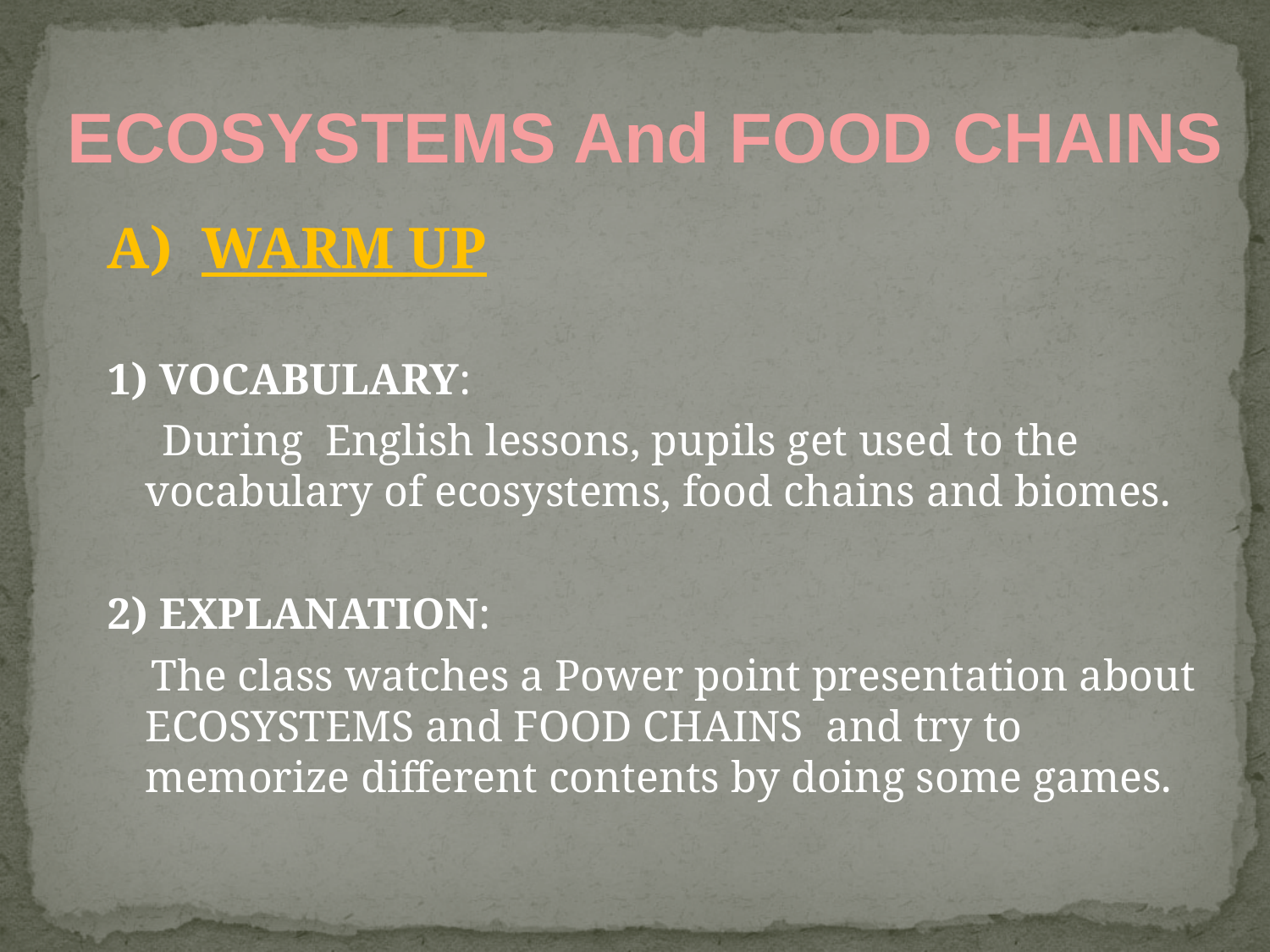

ECOSYSTEMS And FOOD CHAINS
A)  WARM UP

1) VOCABULARY:
     During  English lessons, pupils get used to the vocabulary of ecosystems, food chains and biomes.

2) EXPLANATION:
    The class watches a Power point presentation about  ECOSYSTEMS and FOOD CHAINS  and try to memorize different contents by doing some games.